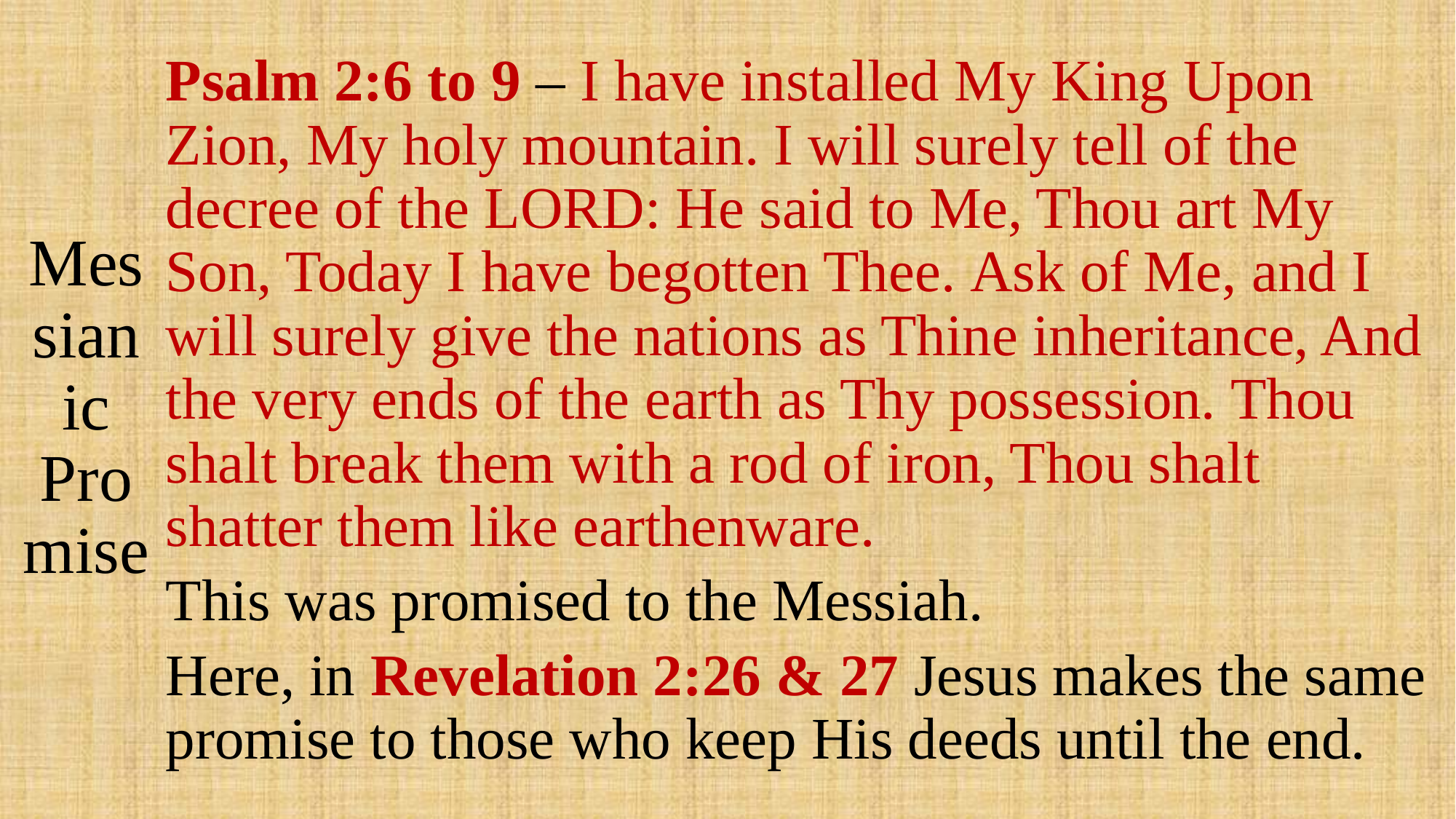

# Messianic Promise
Psalm 2:6 to 9 – I have installed My King Upon Zion, My holy mountain. I will surely tell of the decree of the LORD: He said to Me, Thou art My Son, Today I have begotten Thee. Ask of Me, and I will surely give the nations as Thine inheritance, And the very ends of the earth as Thy possession. Thou shalt break them with a rod of iron, Thou shalt shatter them like earthenware.
This was promised to the Messiah.
Here, in Revelation 2:26 & 27 Jesus makes the same promise to those who keep His deeds until the end.